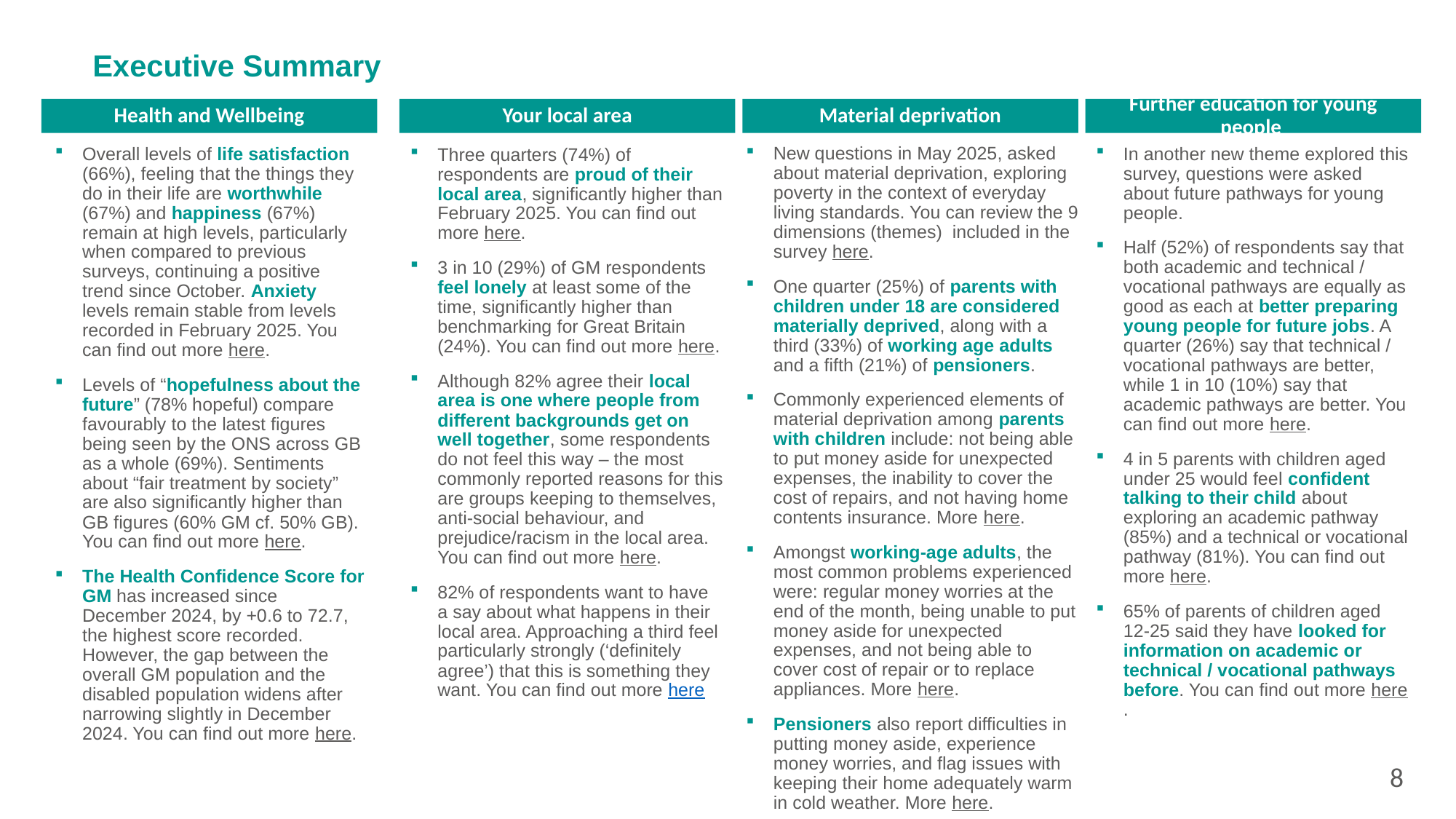

# Executive Summary
Health and Wellbeing
Your local area
Material deprivation
Further education for young people
New questions in May 2025, asked about material deprivation, exploring poverty in the context of everyday living standards. You can review the 9 dimensions (themes)  included in the survey here.
One quarter (25%) of parents with children under 18 are considered materially deprived, along with a third (33%) of working age adults and a fifth (21%) of pensioners.
Commonly experienced elements of material deprivation among parents with children include: not being able to put money aside for unexpected expenses, the inability to cover the cost of repairs, and not having home contents insurance. More here.
Amongst working-age adults, the most common problems experienced were: regular money worries at the end of the month, being unable to put money aside for unexpected expenses, and not being able to cover cost of repair or to replace appliances. More here.
Pensioners also report difficulties in putting money aside, experience money worries, and flag issues with keeping their home adequately warm in cold weather. More here.

Across all groups, the most common aspects of deprivation are being unable to put money aside for unexpected expenses and regular money worries at the end of the month. You can find out more here.

Overall levels of life satisfaction (66%), feeling that the things they do in their life are worthwhile (67%) and happiness (67%) remain at high levels, particularly when compared to previous surveys, continuing a positive trend since October. Anxiety levels remain stable from levels recorded in February 2025. You can find out more here.
Levels of “hopefulness about the future” (78% hopeful) compare favourably to the latest figures being seen by the ONS across GB as a whole (69%). Sentiments about “fair treatment by society” are also significantly higher than GB figures (60% GM cf. 50% GB). You can find out more here.
The Health Confidence Score for GM has increased since December 2024, by +0.6 to 72.7, the highest score recorded. However, the gap between the overall GM population and the disabled population widens after narrowing slightly in December 2024. You can find out more here.

In another new theme explored this survey, questions were asked about future pathways for young people.
Half (52%) of respondents say that both academic and technical / vocational pathways are equally as good as each at better preparing young people for future jobs. A quarter (26%) say that technical / vocational pathways are better, while 1 in 10 (10%) say that academic pathways are better. You can find out more here.
4 in 5 parents with children aged under 25 would feel confident talking to their child about exploring an academic pathway (85%) and a technical or vocational pathway (81%). You can find out more here.
65% of parents of children aged 12-25 said they have looked for information on academic or technical / vocational pathways before. You can find out more here.

Three quarters (74%) of respondents are proud of their local area, significantly higher than February 2025. You can find out more here.
3 in 10 (29%) of GM respondents feel lonely at least some of the time, significantly higher than benchmarking for Great Britain (24%). You can find out more here.
Although 82% agree their local area is one where people from different backgrounds get on well together, some respondents do not feel this way – the most commonly reported reasons for this are groups keeping to themselves, anti-social behaviour, and prejudice/racism in the local area. You can find out more here.
82% of respondents want to have a say about what happens in their local area. Approaching a third feel particularly strongly (‘definitely agree’) that this is something they want. You can find out more here
8